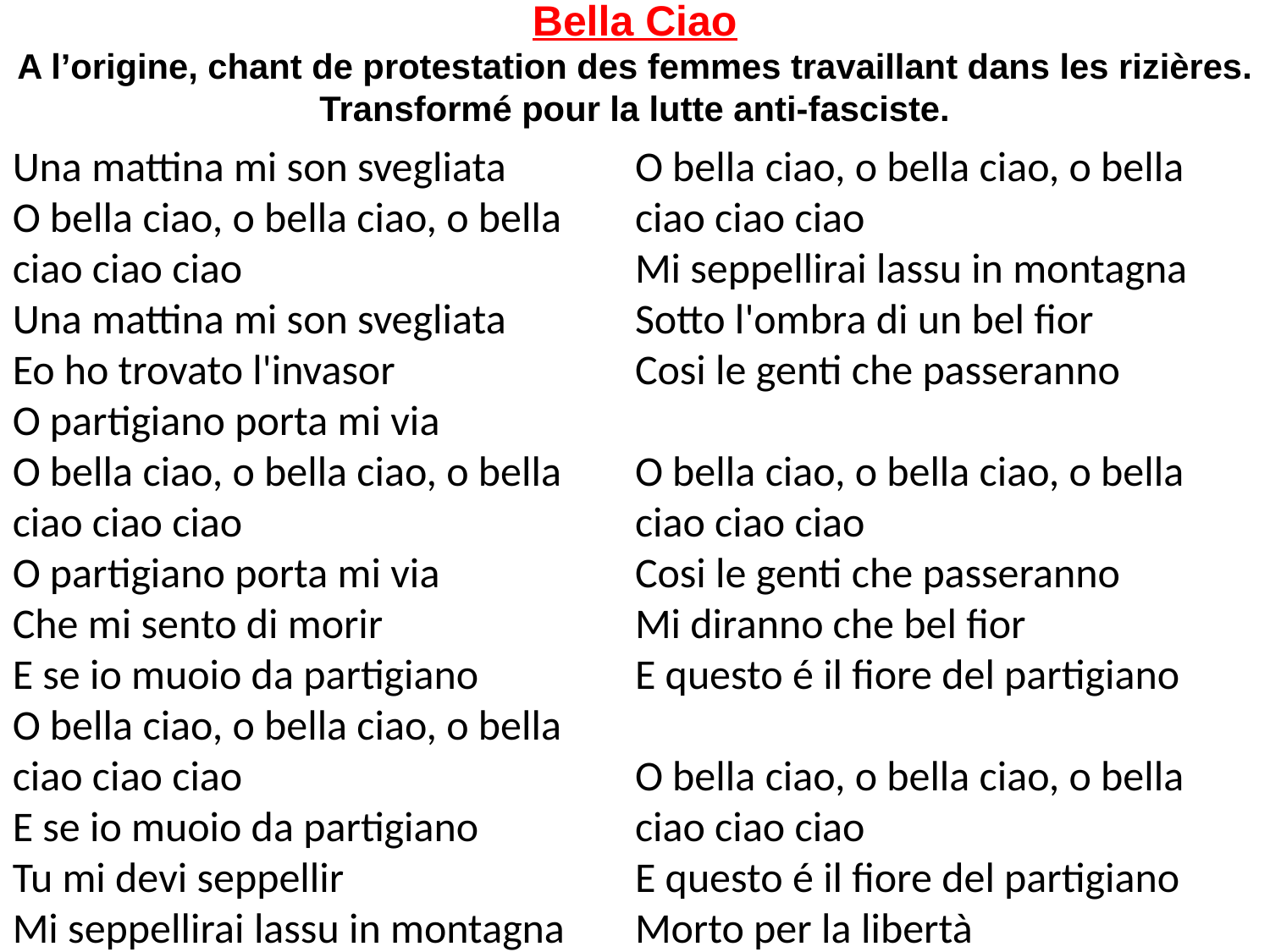

Bella Ciao
A l’origine, chant de protestation des femmes travaillant dans les rizières.
Transformé pour la lutte anti-fasciste.
Una mattina mi son svegliata
O bella ciao, o bella ciao, o bella ciao ciao ciao
Una mattina mi son svegliata
Eo ho trovato l'invasor
O partigiano porta mi via
O bella ciao, o bella ciao, o bella ciao ciao ciao
O partigiano porta mi via
Che mi sento di morir
E se io muoio da partigiano
O bella ciao, o bella ciao, o bella ciao ciao ciao
E se io muoio da partigiano
Tu mi devi seppellir
Mi seppellirai lassu in montagna
O bella ciao, o bella ciao, o bella ciao ciao ciao
Mi seppellirai lassu in montagna
Sotto l'ombra di un bel fior
Cosi le genti che passeranno
O bella ciao, o bella ciao, o bella ciao ciao ciao
Cosi le genti che passeranno
Mi diranno che bel fior
E questo é il fiore del partigiano
O bella ciao, o bella ciao, o bella ciao ciao ciao
E questo é il fiore del partigiano
Morto per la libertà
| Un matin, je me suis levée O bella ciao, o bella ciao, o bella ciao ciao ciao Un matin, je me suis levée Et j'ai trouvé l'envahisseur Oh partisan emmène-moi O bella ciao, o bella ciao, o bella ciao ciao ciao Oh partisan emmène-moi Car je me sens mourir Et si je meurs en partisan O bella ciao, o bella ciao, o bella ciao ciao ciao Et si je meurs en partisan Tu dois m'enterrer | Tu m'enterreras là haut dans la montagne O bella ciao, o bella ciao, o bella ciao ciao ciao Tu m'enterreras là haut dans la montagne Sous l'ombre d'une belle fleur Et les gens qui passeront O bella ciao, o bella ciao, o bella ciao ciao ciao Et les gens qui passeront Me diront « Quelle belle fleur » C'est la fleur du partisan O bella ciao, o bella ciao, o bella ciao ciao ciao C'est la fleur du partisan Mort pour la liberté |
| --- | --- |